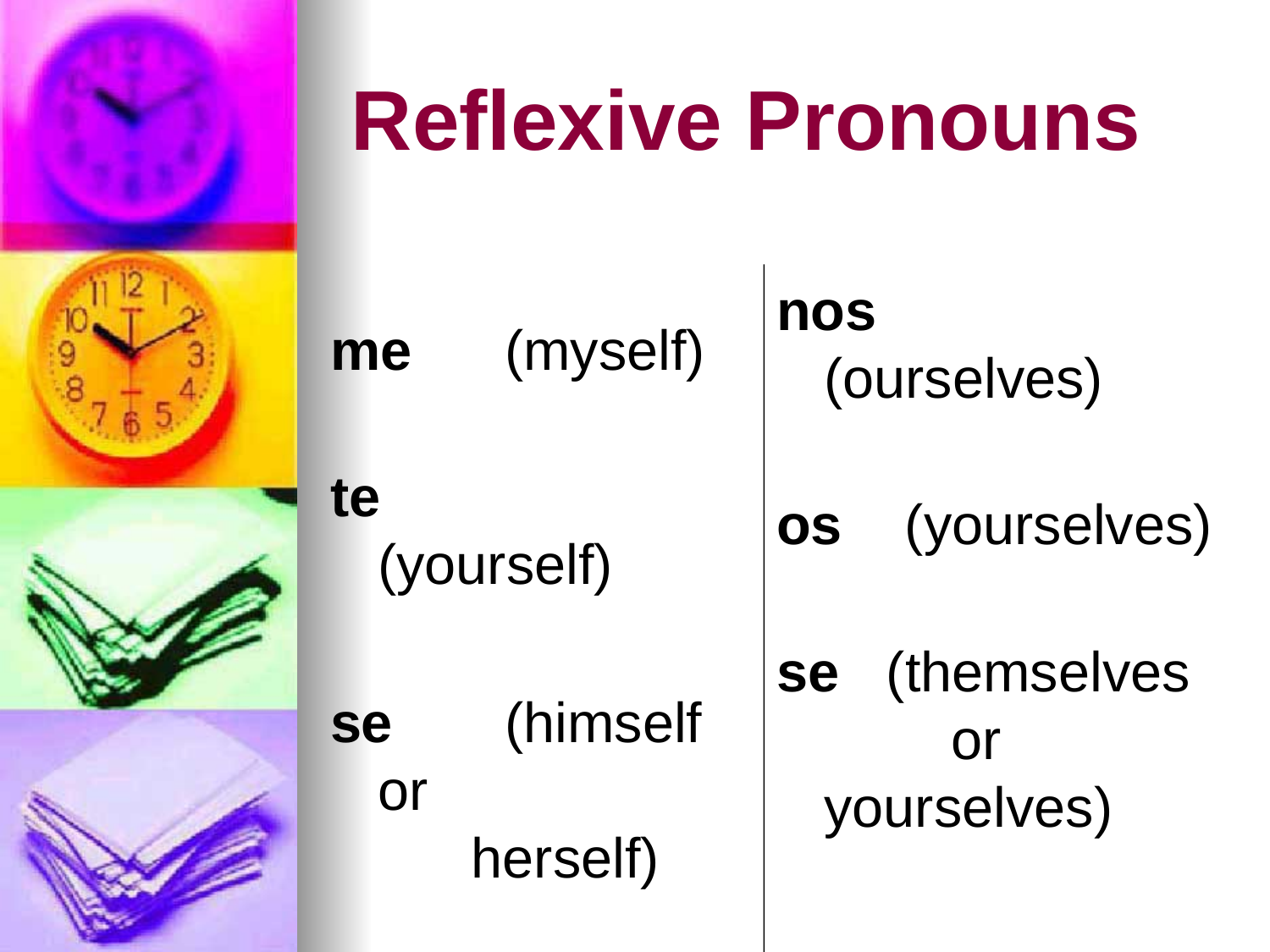

# Reflexive Pronouns

nos	  (ourselves)
os    (yourselves)
se   (themselves      	or yourselves)

me	(myself)
te	  (yourself)

se	(himself or
      herself)